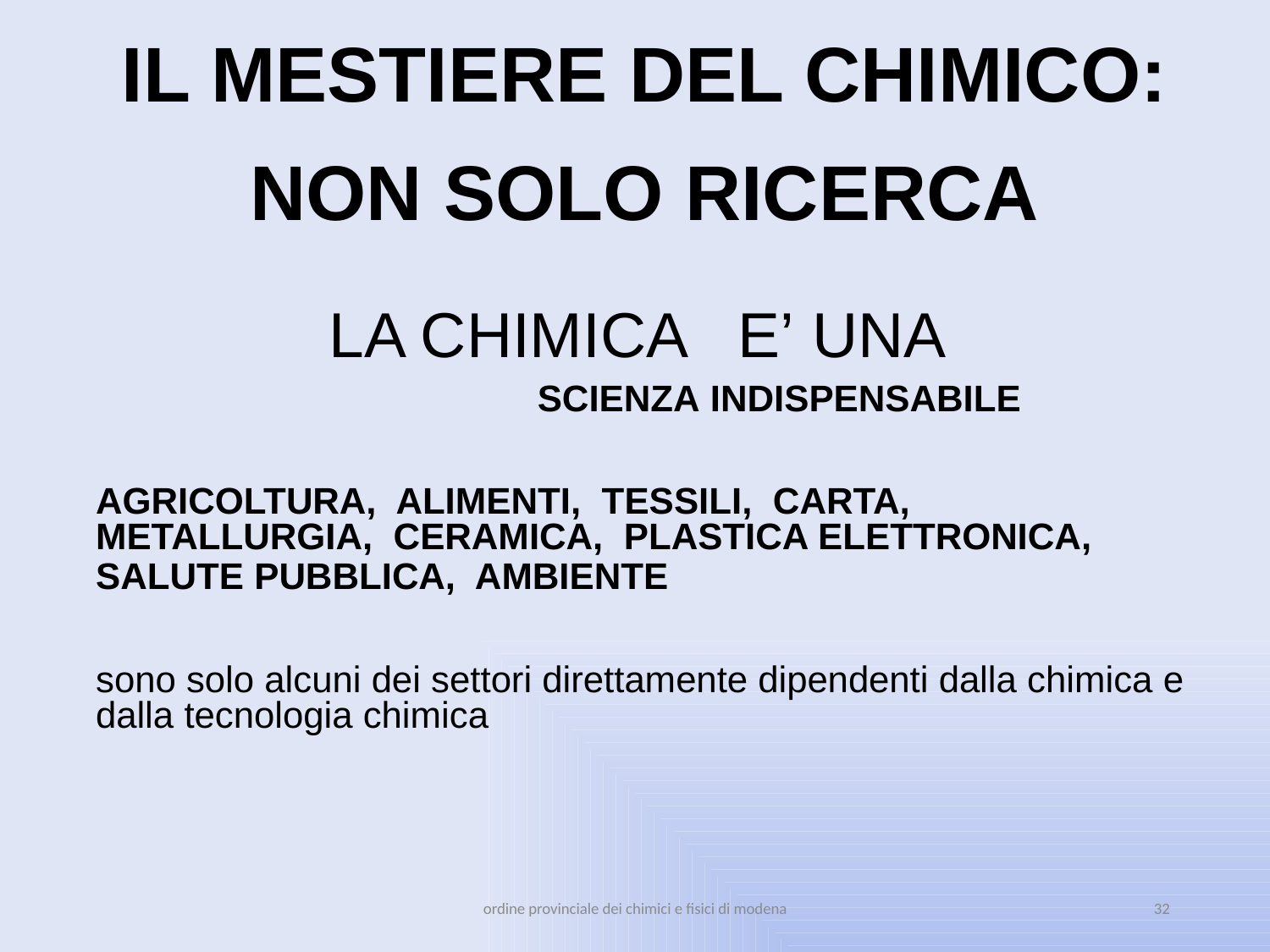

IL MESTIERE DEL CHIMICO:
NON SOLO RICERCA

LA CHIMICA   E’  UNA
		   SCIENZA INDISPENSABILE

AGRICOLTURA,  ALIMENTI,  TESSILI,  CARTA, METALLURGIA,  CERAMICA,  PLASTICA ELETTRONICA,  SALUTE PUBBLICA,  AMBIENTE

sono solo alcuni dei settori direttamente dipendenti dalla chimica e dalla tecnologia chimica

ordine provinciale dei chimici e fisici di modena
32